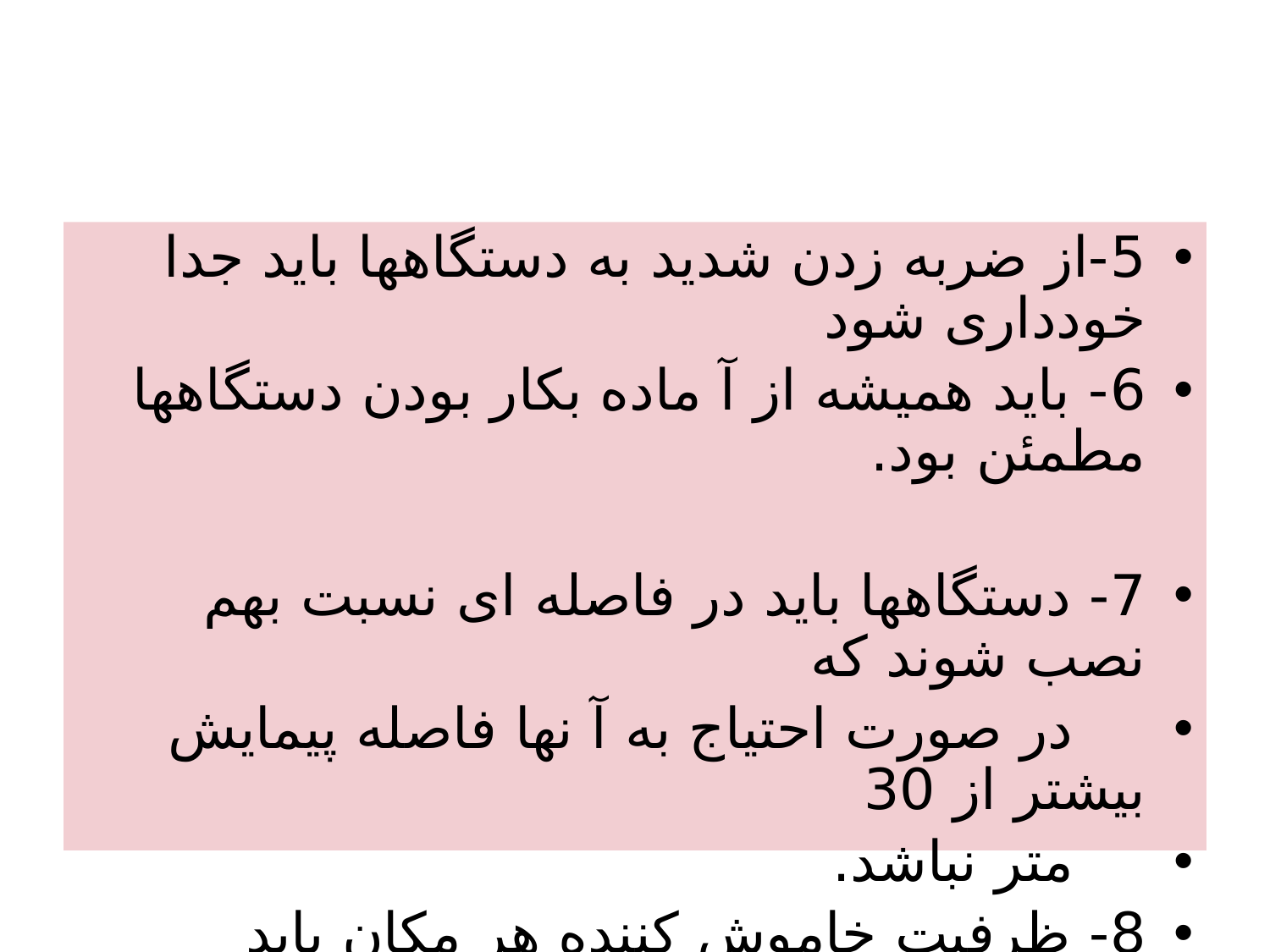

5-از ضربه زدن شدید به دستگاهها باید جدا خودداری شود
6- باید همیشه از آ ماده بکار بودن دستگاهها مطمئن بود.

7- دستگاهها باید در فاصله ای نسبت بهم نصب شوند که
    در صورت احتیاج به آ نها فاصله پیمایش بیشتر از 30
    متر نباشد.
8- ظرفیت خاموش کننده هر مکان باید مناسب با توان بدنی
    اشخاص استفاده کننده باشدو سالیانه امتحانات عملی را داده باشند.